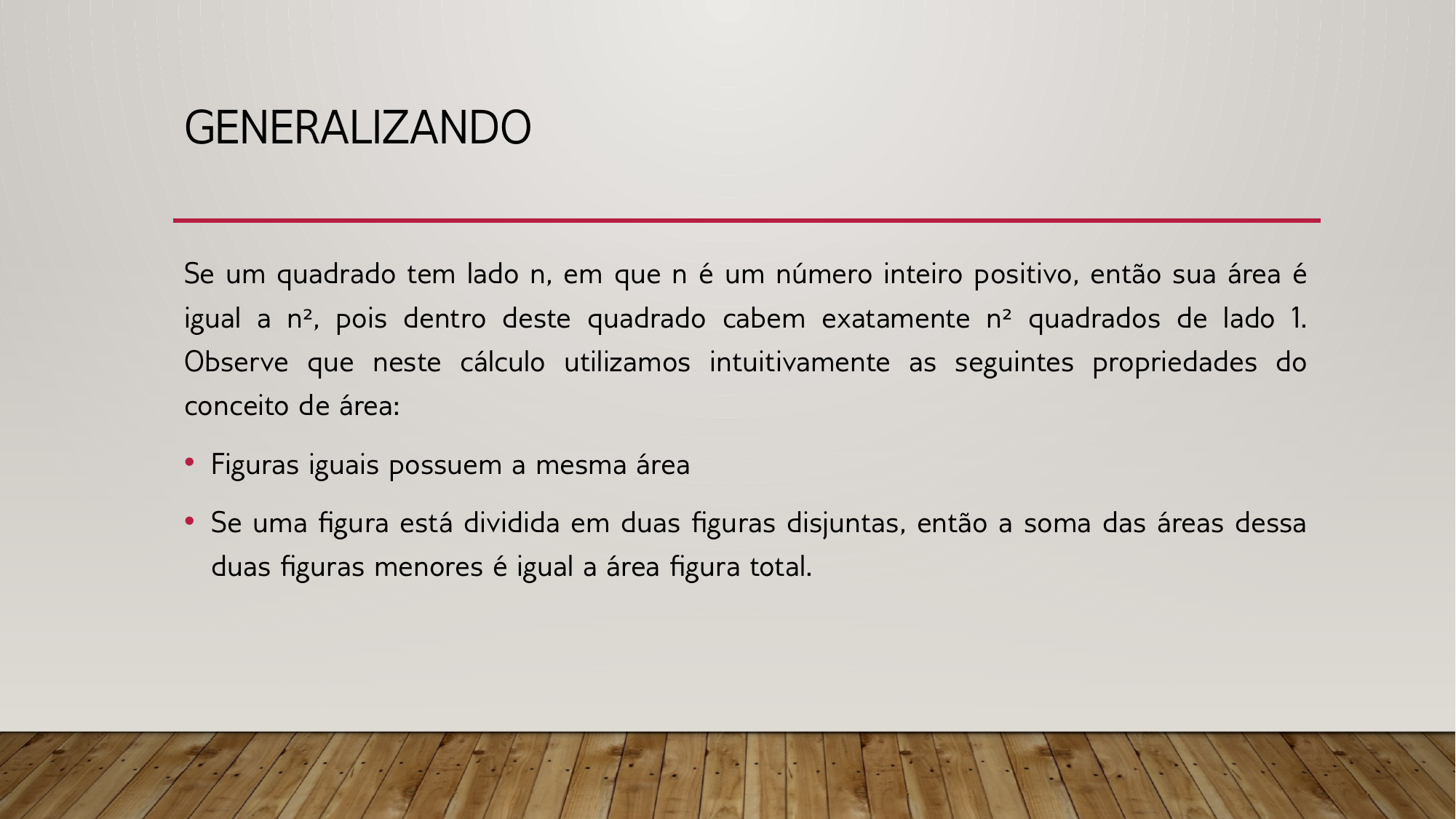

# generalizando
Se um quadrado tem lado n, em que n é um número inteiro positivo, então sua área é igual a n², pois dentro deste quadrado cabem exatamente n² quadrados de lado 1. Observe que neste cálculo utilizamos intuitivamente as seguintes propriedades do conceito de área:
Figuras iguais possuem a mesma área
Se uma figura está dividida em duas figuras disjuntas, então a soma das áreas dessa duas figuras menores é igual a área figura total.